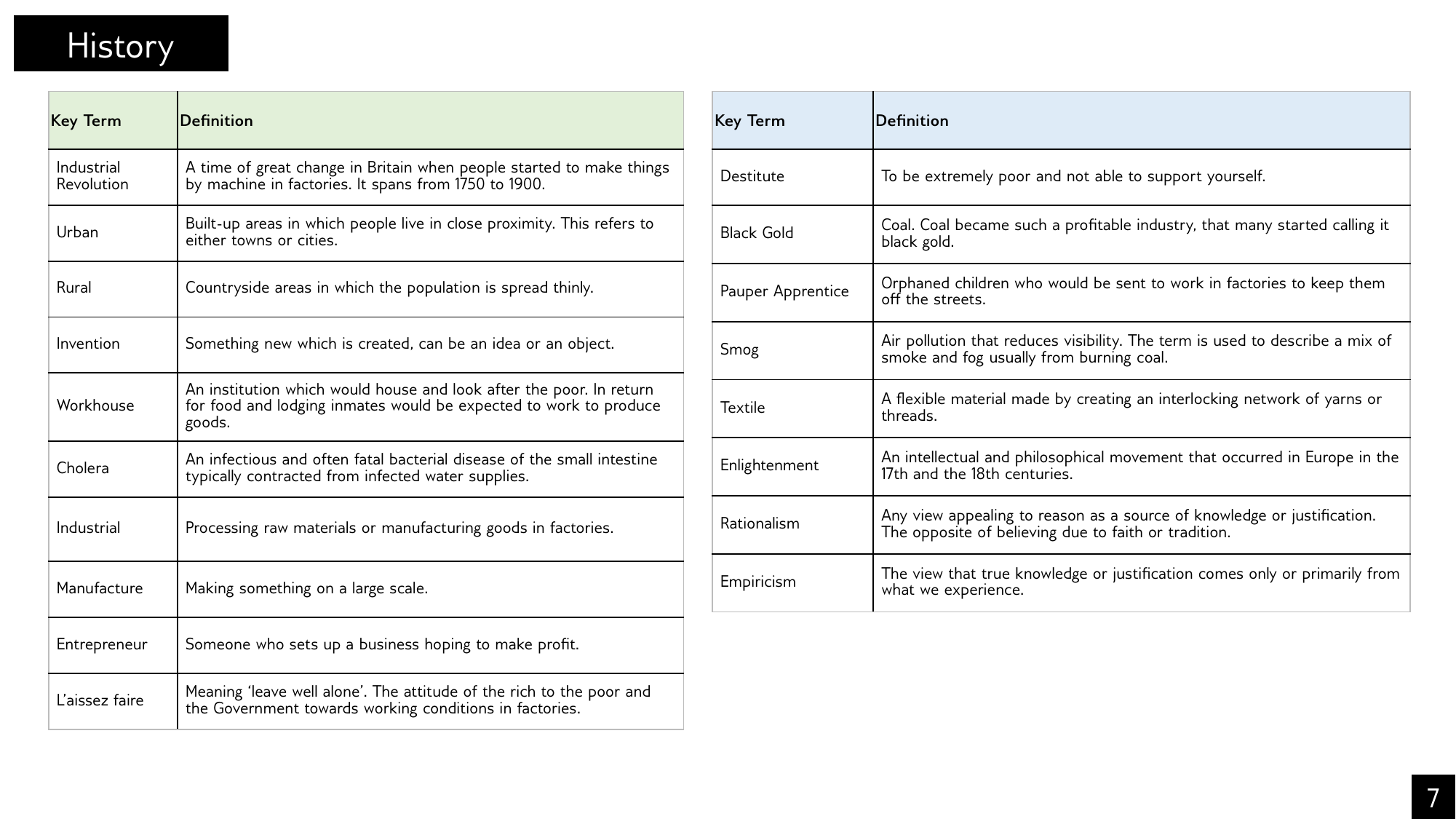

History
| Key Term | Definition |
| --- | --- |
| Industrial Revolution | A time of great change in Britain when people started to make things by machine in factories. It spans from 1750 to 1900. |
| Urban | Built-up areas in which people live in close proximity. This refers to either towns or cities. |
| Rural | Countryside areas in which the population is spread thinly. |
| Invention | Something new which is created, can be an idea or an object. |
| Workhouse | An institution which would house and look after the poor. In return for food and lodging inmates would be expected to work to produce goods. |
| Cholera | An infectious and often fatal bacterial disease of the small intestine typically contracted from infected water supplies. |
| Industrial | Processing raw materials or manufacturing goods in factories. |
| Manufacture | Making something on a large scale. |
| Entrepreneur | Someone who sets up a business hoping to make profit. |
| L’aissez faire | Meaning ‘leave well alone’. The attitude of the rich to the poor and the Government towards working conditions in factories. |
| Key Term | Definition |
| --- | --- |
| Destitute | To be extremely poor and not able to support yourself. |
| Black Gold | Coal. Coal became such a profitable industry, that many started calling it black gold. |
| Pauper Apprentice | Orphaned children who would be sent to work in factories to keep them off the streets. |
| Smog | Air pollution that reduces visibility. The term is used to describe a mix of smoke and fog usually from burning coal. |
| Textile | A flexible material made by creating an interlocking network of yarns or threads. |
| Enlightenment | An intellectual and philosophical movement that occurred in Europe in the 17th and the 18th centuries. |
| Rationalism | Any view appealing to reason as a source of knowledge or justification. The opposite of believing due to faith or tradition. |
| Empiricism | The view that true knowledge or justification comes only or primarily from what we experience. |
7